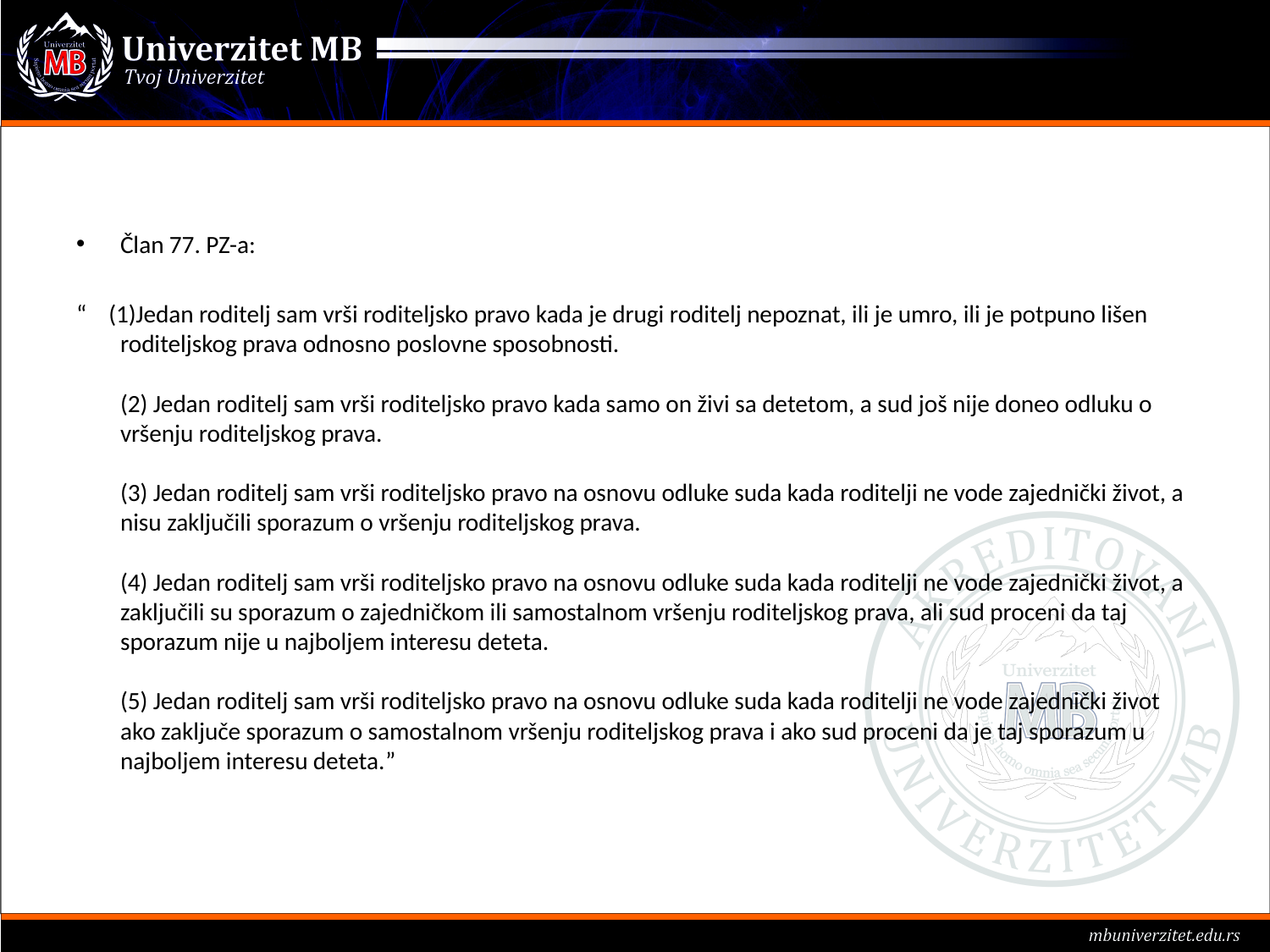

#
Član 77. PZ-a:

“    (1)Jedan roditelj sam vrši roditeljsko pravo kada je drugi roditelj nepoznat, ili je umro, ili je potpuno lišen roditeljskog prava odnosno poslovne sposobnosti.
(2) Jedan roditelj sam vrši roditeljsko pravo kada samo on živi sa detetom, a sud još nije doneo odluku o vršenju roditeljskog prava.
(3) Jedan roditelj sam vrši roditeljsko pravo na osnovu odluke suda kada roditelji ne vode zajednički život, a nisu zaključili sporazum o vršenju roditeljskog prava.
(4) Jedan roditelj sam vrši roditeljsko pravo na osnovu odluke suda kada roditelji ne vode zajednički život, a zaključili su sporazum o zajedničkom ili samostalnom vršenju roditeljskog prava, ali sud proceni da taj sporazum nije u najboljem interesu deteta.
(5) Jedan roditelj sam vrši roditeljsko pravo na osnovu odluke suda kada roditelji ne vode zajednički život ako zaključe sporazum o samostalnom vršenju roditeljskog prava i ako sud proceni da je taj sporazum u najboljem interesu deteta.”